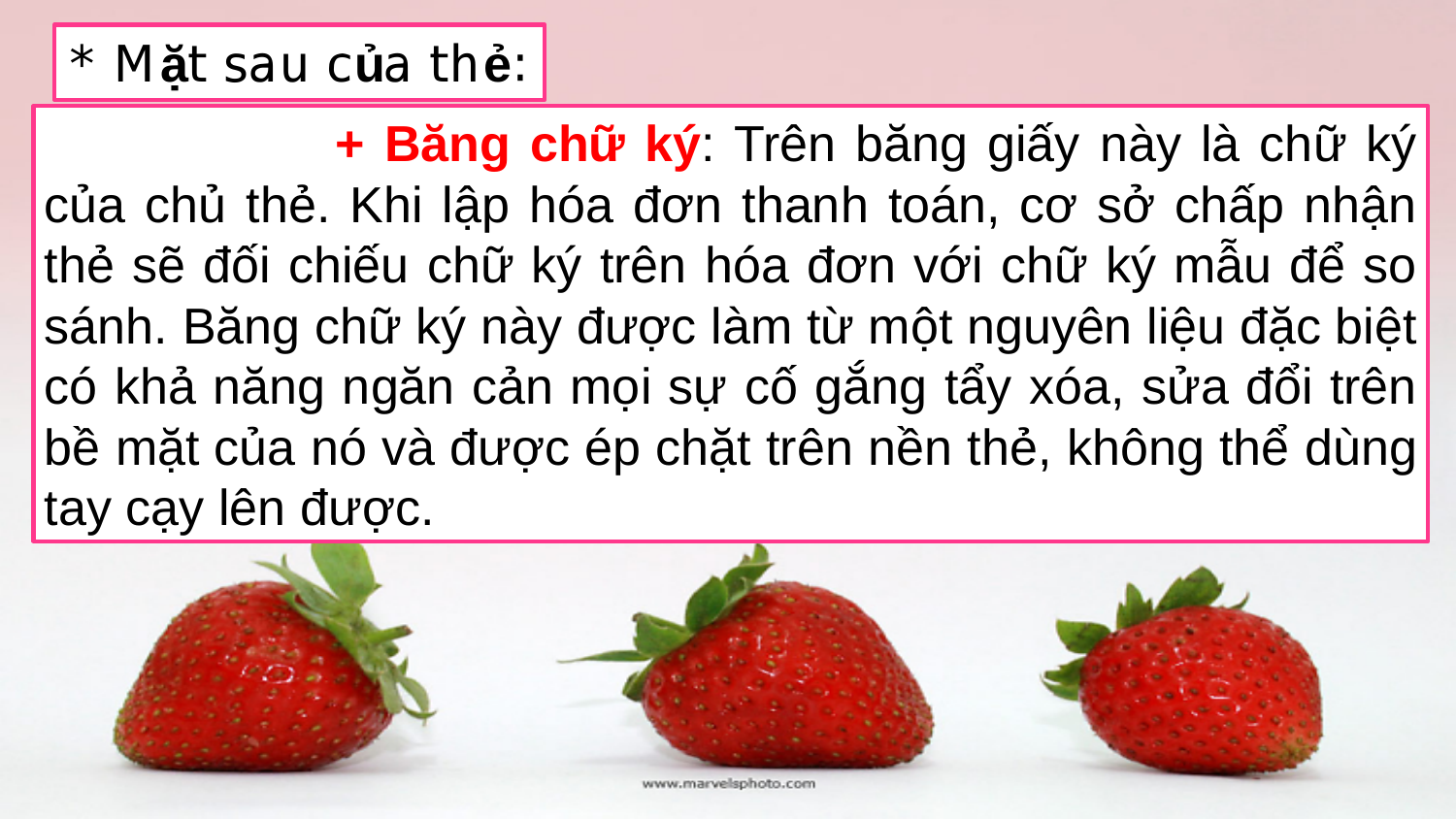

* Mặt sau của thẻ:
		+ Băng chữ ký: Trên băng giấy này là chữ ký của chủ thẻ. Khi lập hóa đơn thanh toán, cơ sở chấp nhận thẻ sẽ đối chiếu chữ ký trên hóa đơn với chữ ký mẫu để so sánh. Băng chữ ký này được làm từ một nguyên liệu đặc biệt có khả năng ngăn cản mọi sự cố gắng tẩy xóa, sửa đổi trên bề mặt của nó và được ép chặt trên nền thẻ, không thể dùng tay cạy lên được.